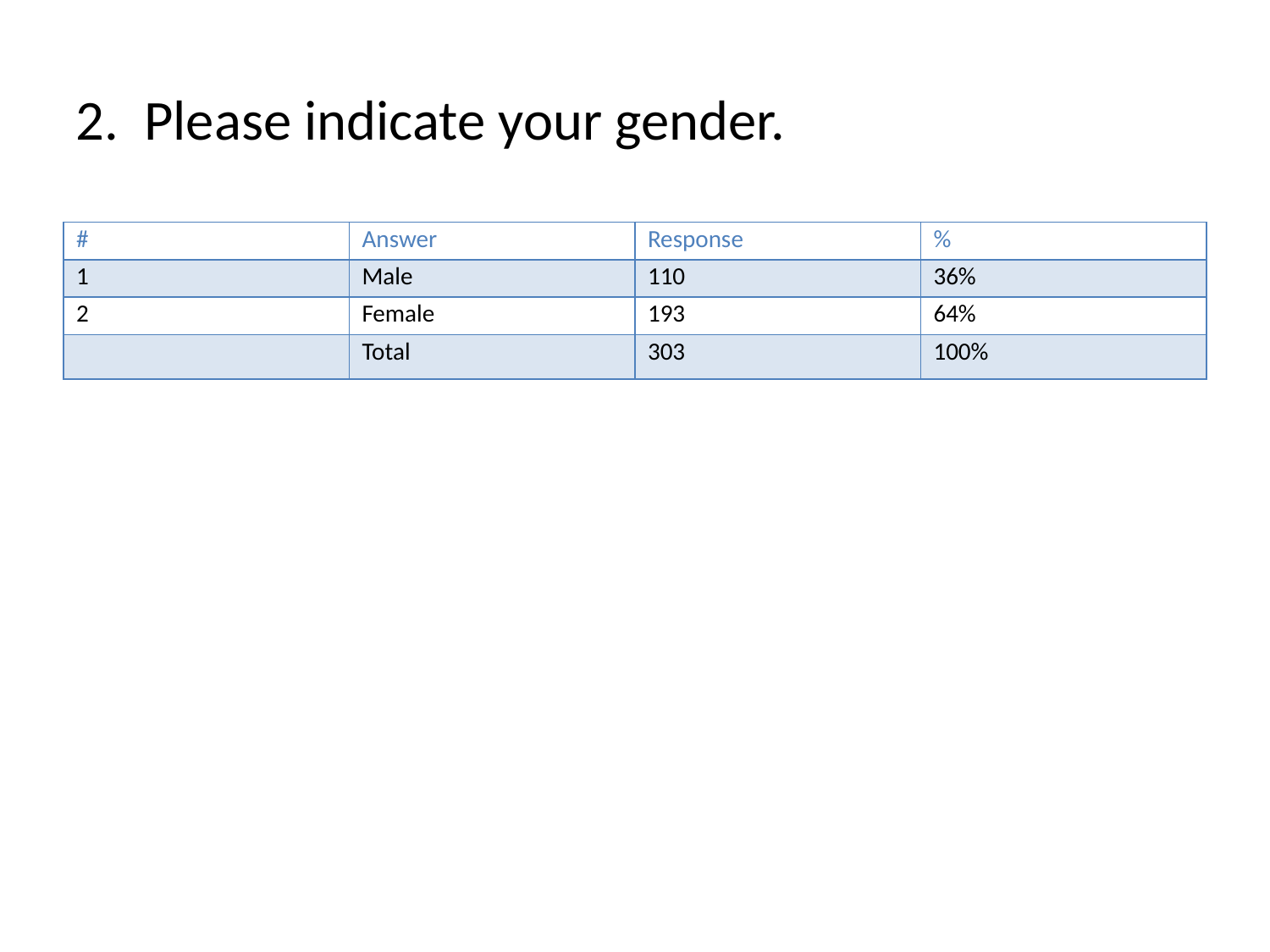

# 2.  Please indicate your gender.
| # | Answer | Response | % |
| --- | --- | --- | --- |
| 1 | Male | 110 | 36% |
| 2 | Female | 193 | 64% |
|  | Total | 303 | 100% |